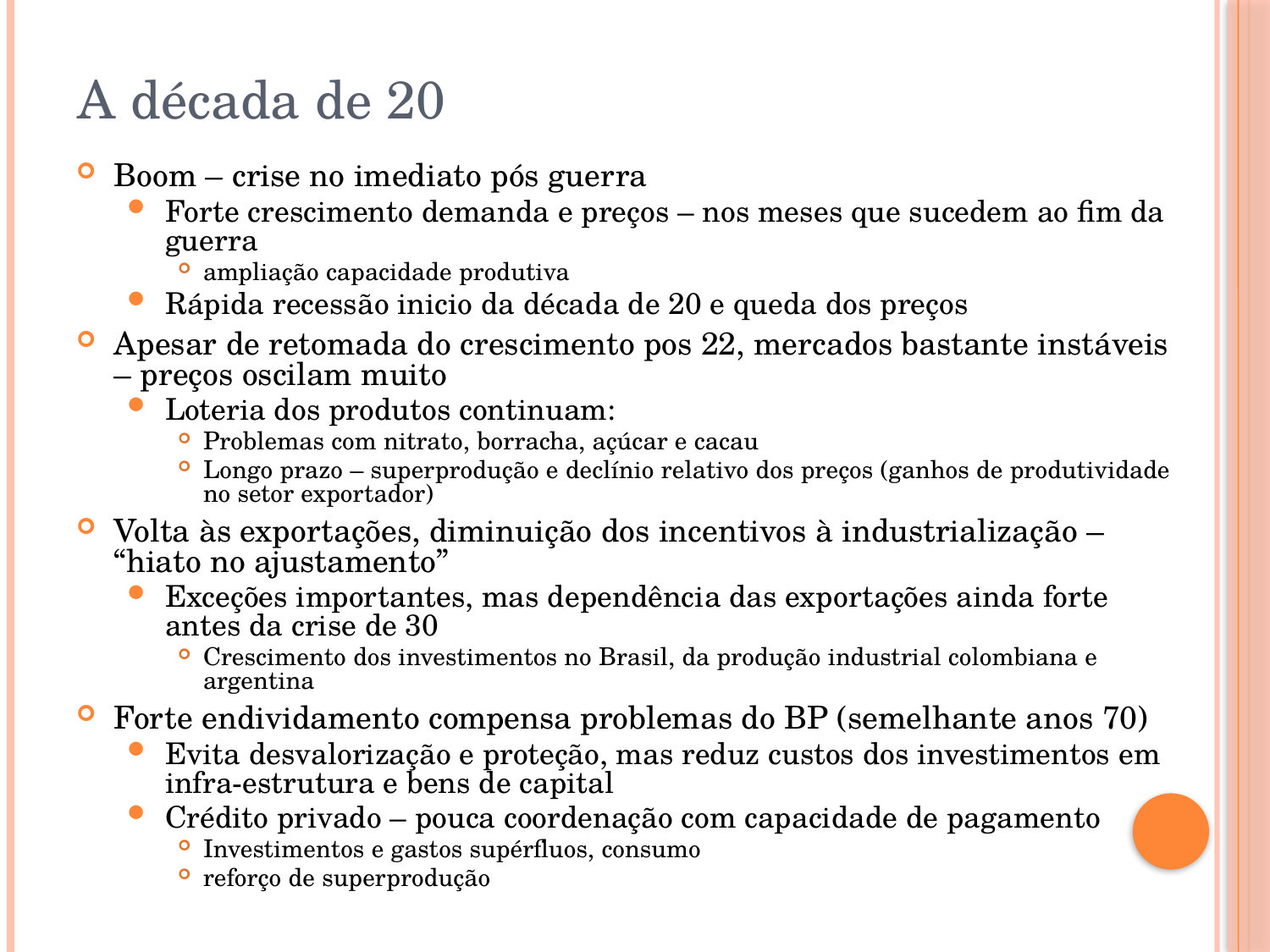

A década de 20
Boom – crise no imediato pós guerra
Forte crescimento demanda e preços – nos meses que sucedem ao fim da guerra
ampliação capacidade produtiva
Rápida recessão inicio da década de 20 e queda dos preços
Apesar de retomada do crescimento pos 22, mercados bastante instáveis – preços oscilam muito
Loteria dos produtos continuam:
Problemas com nitrato, borracha, açúcar e cacau
Longo prazo – superprodução e declínio relativo dos preços (ganhos de produtividade no setor exportador)
Volta às exportações, diminuição dos incentivos à industrialização – “hiato no ajustamento”
Exceções importantes, mas dependência das exportações ainda forte antes da crise de 30
Crescimento dos investimentos no Brasil, da produção industrial colombiana e argentina
Forte endividamento compensa problemas do BP (semelhante anos 70)
Evita desvalorização e proteção, mas reduz custos dos investimentos em infra-estrutura e bens de capital
Crédito privado – pouca coordenação com capacidade de pagamento
Investimentos e gastos supérfluos, consumo
reforço de superprodução